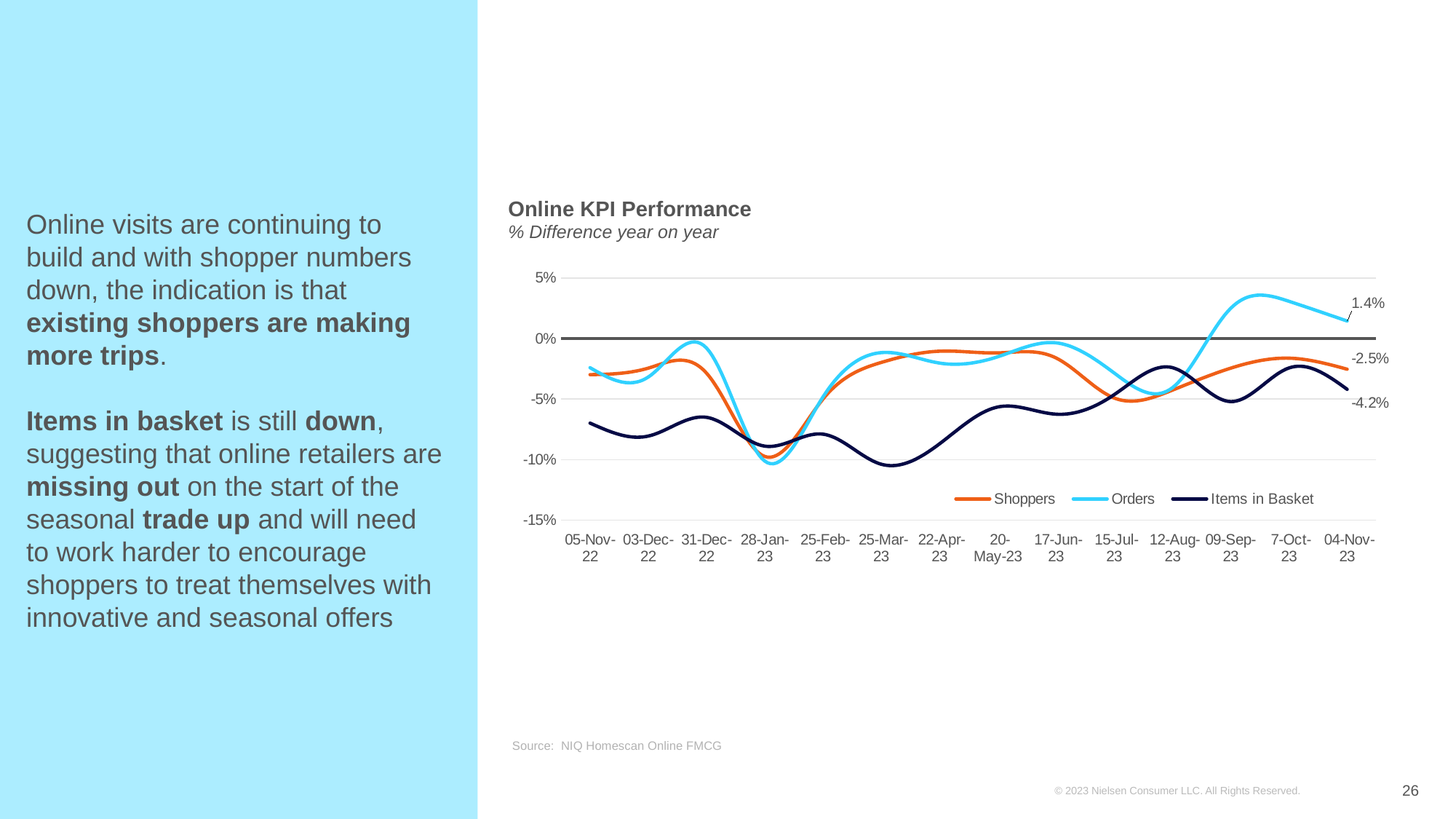

### Chart

| Category | Shoppers | Orders | Items in Basket |
|---|---|---|---|
| 05-Nov-22 | -0.029816634353912352 | -0.024058873143538384 | -0.06981132075471708 |
| 03-Dec-22 | -0.024417696741261707 | -0.031790164578547664 | -0.08054759630690866 |
| 31-Dec-22 | -0.02849918960758302 | -0.007829946300910717 | -0.06506180871828238 |
| 28-Jan-23 | -0.09737389054851242 | -0.10118043498657814 | -0.08884565499351482 |
|  25-Feb-23 | -0.04997483776720446 | -0.048259021478817 | -0.07894736842105254 |
|  25-Mar-23 | -0.019740118087811842 | -0.011634349659719101 | -0.10377064506076661 |
|  22-Apr-23 | -0.010440456636608642 | -0.020245711995016236 | -0.0869702719797596 |
|  20-May-23 | -0.01184448109411107 | -0.015061017209214711 | -0.05654952076677311 |
|  17-Jun-23 | -0.0159983554946298 | -0.00353381178509915 | -0.06247987117552334 |
|  15-Jul-23 | -0.04911574103317862 | -0.02845342243882132 | -0.04636632686616249 |
|  12-Aug-23 | -0.04259200224069459 | -0.04060434561684789 | -0.024024024024024038 |
| 09-Sep-23 | -0.024455094181087933 | 0.024945259978361056 | -0.05206583809203902 |
|  7-Oct-23 | -0.016196547482874135 | 0.030751542300673007 | -0.024275118004045804 |
|  04-Nov-23 | -0.025324873379022006 | 0.014448178597210592 | -0.04192021636240695 |
Online KPI Performance
% Difference year on year

# Online visits are continuing to build and with shopper numbers  down, the indication is that existing shoppers are making more trips. Items in basket is still down, suggesting that online retailers are missing out on the start of the seasonal trade up and will need to work harder to encourage shoppers to treat themselves with innovative and seasonal offers
Source:  NIQ Homescan Online FMCG
26